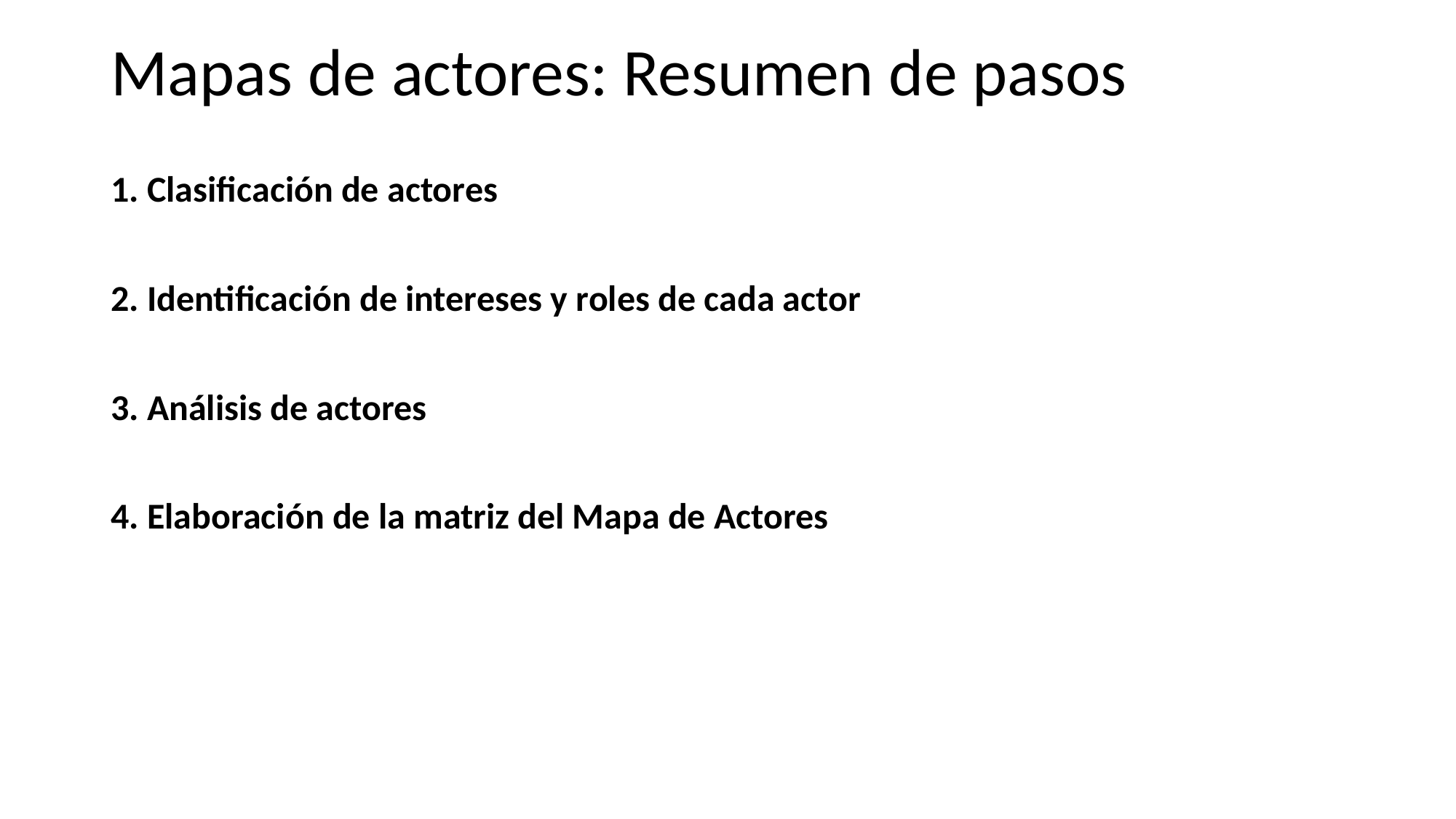

# Mapas de actores: Resumen de pasos
 Clasificación de actores

 Identificación de intereses y roles de cada actor

 Análisis de actores

 Elaboración de la matriz del Mapa de Actores